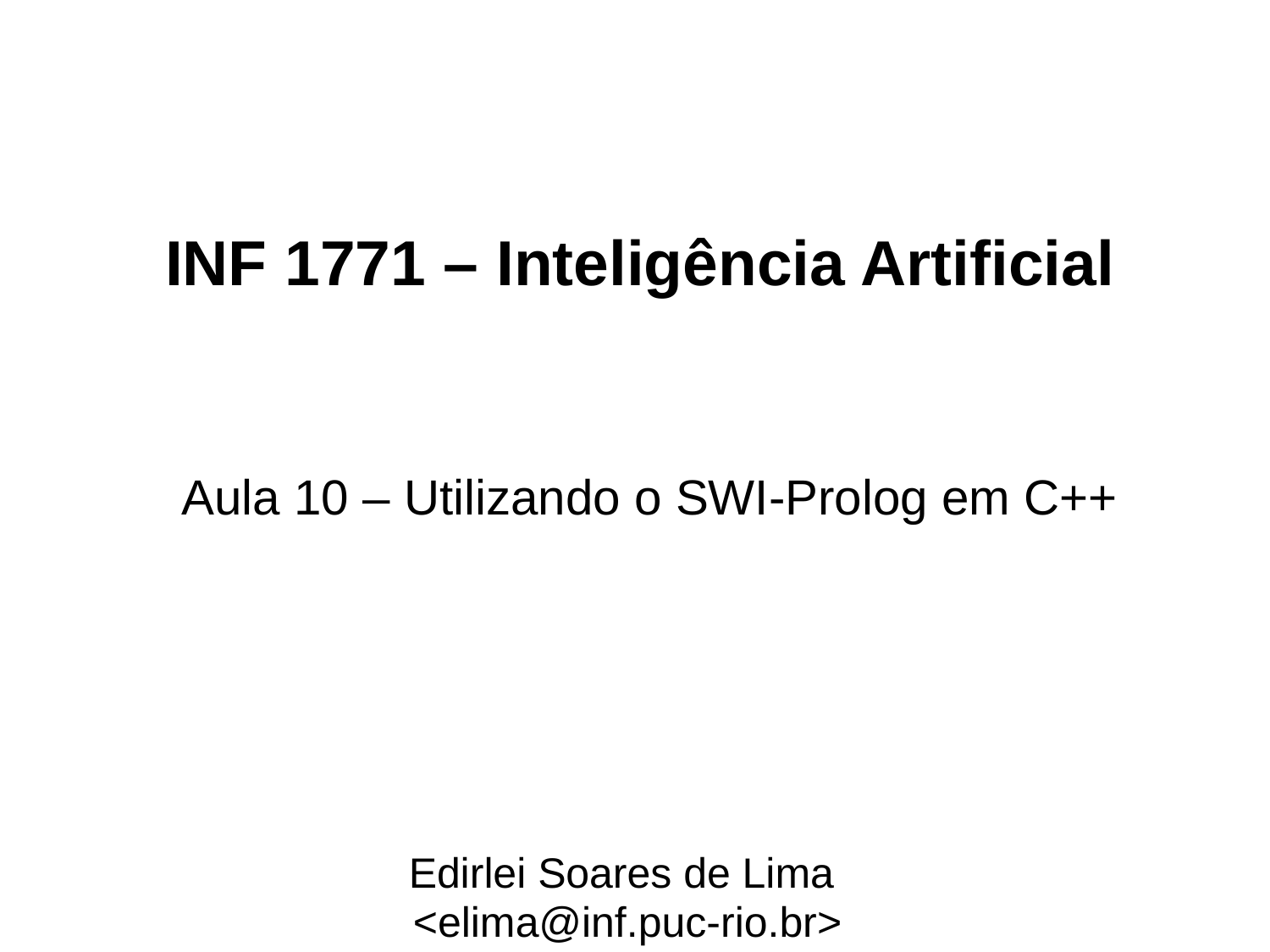

# INF 1771 – Inteligência Artificial
Aula 10 – Utilizando o SWI-Prolog em C++

Edirlei Soares de Lima
<elima@inf.puc-rio.br>